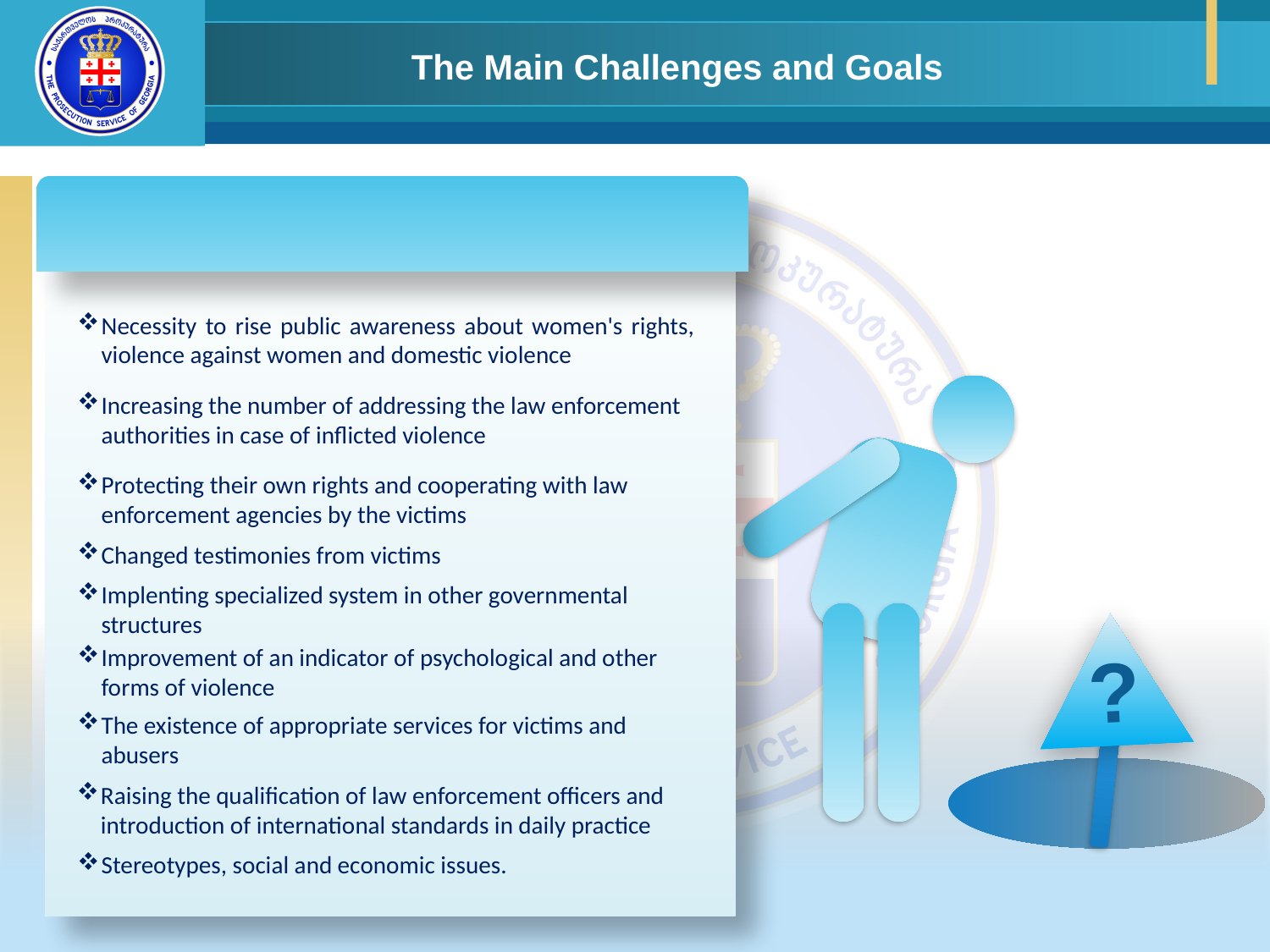

# The Main Challenges and Goals

?
Necessity to rise public awareness about women's rights, violence against women and domestic violence
Increasing the number of addressing the law enforcement authorities in case of inflicted violence
Protecting their own rights and cooperating with law enforcement agencies by the victims
Changed testimonies from victims
Implenting specialized system in other governmental structures
Improvement of an indicator of psychological and other forms of violence
The existence of appropriate services for victims and abusers
Raising the qualification of law enforcement officers and introduction of international standards in daily practice
Stereotypes, social and economic issues.

?